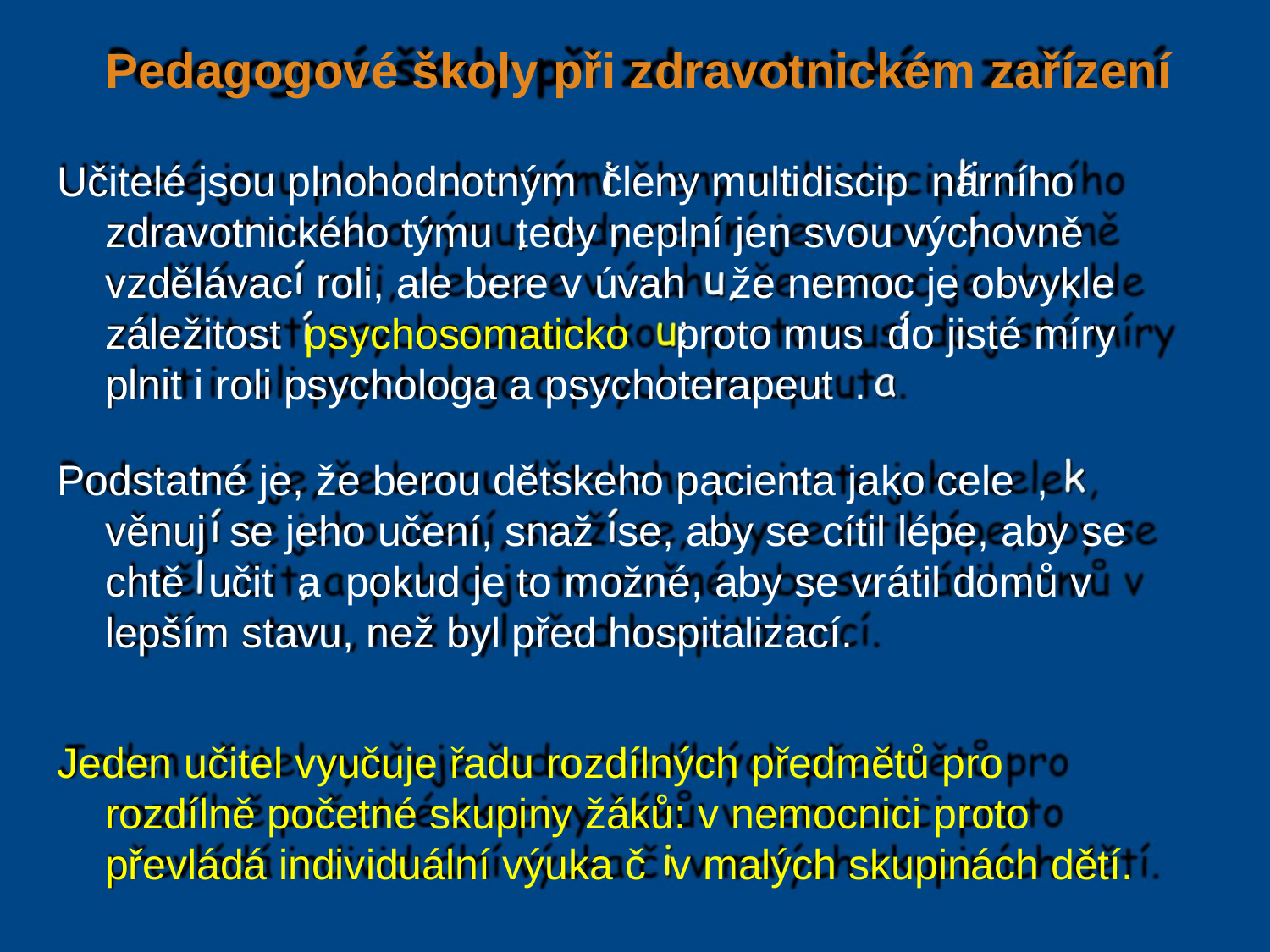

Pedagogové školy při zdravotnickém zařízení
Učitelé jsou plnohodnotným členy multidiscip nárního
zdravotnického týmu tedy neplní jen svou výchovně
vzdělávac roli, ale bere v úvah že nemoc je obvykle
záležitost psychosomaticko proto mus do jisté míry
plnit i roli psychologa a psychoterapeut .
Podstatné je, že berou dětskeho pacienta jako cele ,
věnuj se jeho učení, snaž se, aby se cítil lépe, aby se
chtě učit a pokud je to možné, aby se vrátil domů v
lepším stavu, než byl před hospitalizací.
Jeden učitel vyučuje řadu rozdílných předmětů pro
rozdílně početné skupiny žáků: v nemocnici proto
převládá individuální výuka č v malých skupinách dětí.